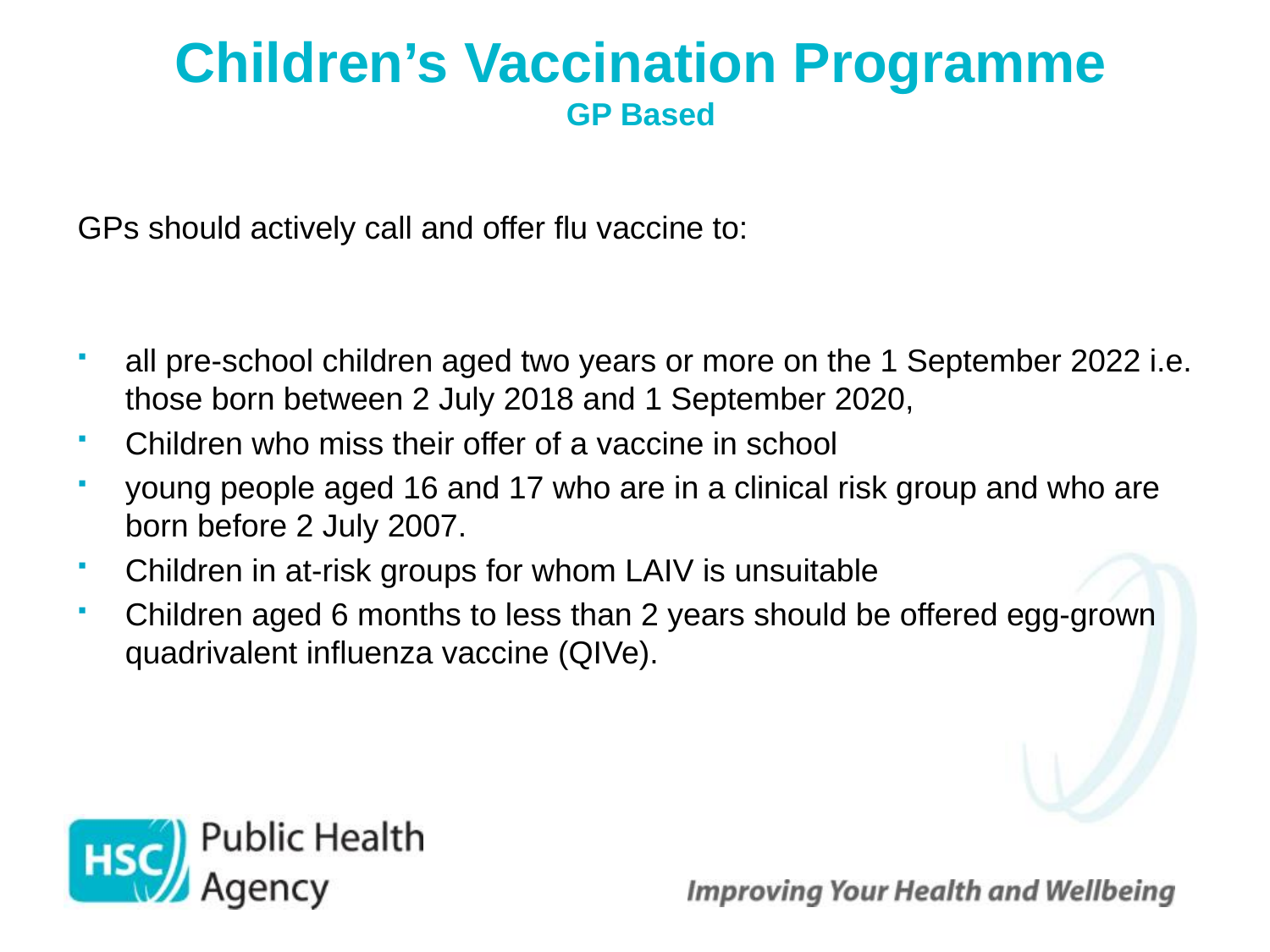

# Children’s Vaccination Programme GP Based

GPs should actively call and offer flu vaccine to:

all pre-school children aged two years or more on the 1 September 2022 i.e. those born between 2 July 2018 and 1 September 2020,
Children who miss their offer of a vaccine in school
young people aged 16 and 17 who are in a clinical risk group and who are born before 2 July 2007.
Children in at-risk groups for whom LAIV is unsuitable
Children aged 6 months to less than 2 years should be offered egg-grown quadrivalent influenza vaccine (QIVe).